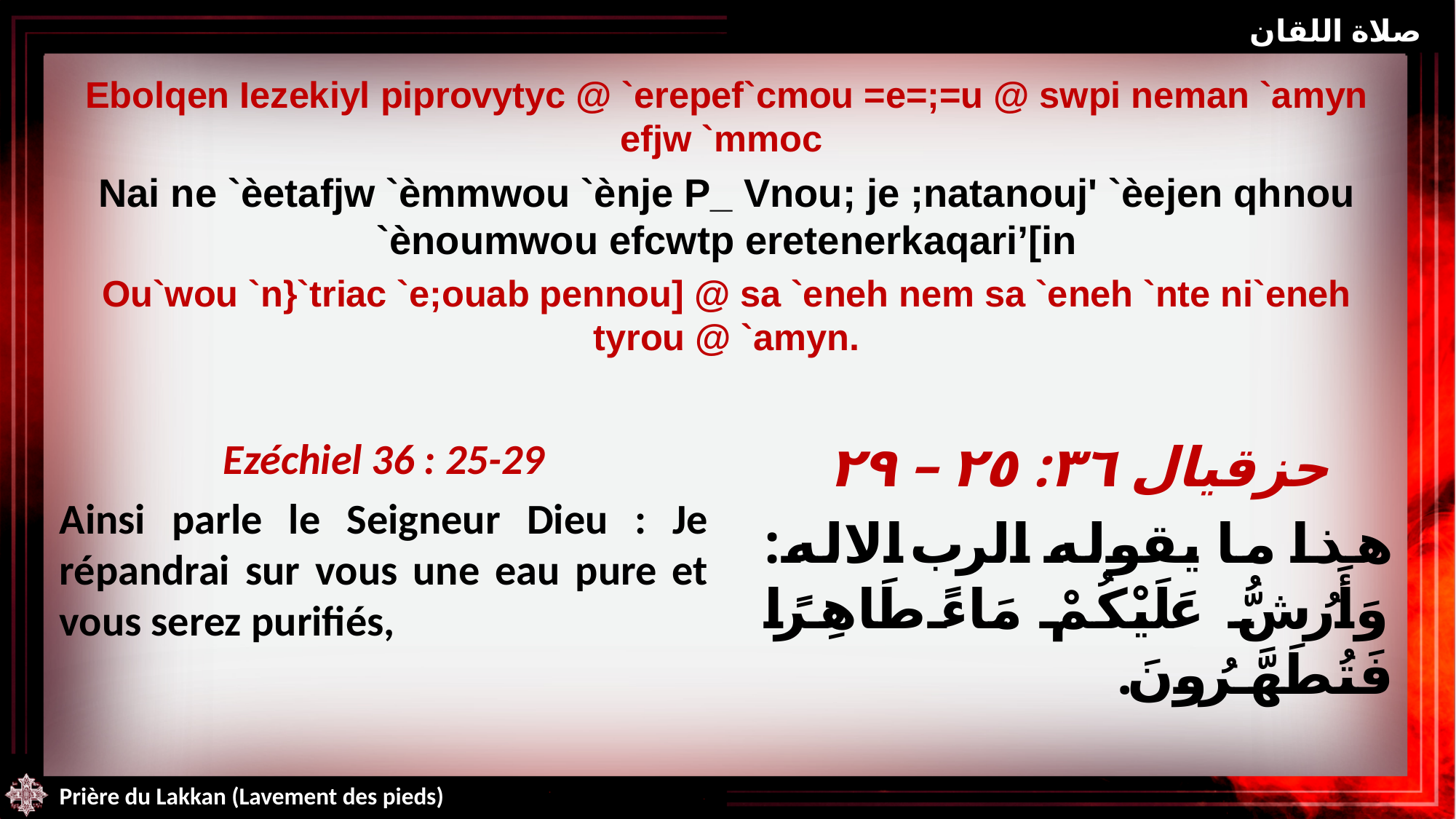

صلاة اللقان
Ebolqen Iezekiyl piprovytyc @ `erepef`cmou =e=;=u @ swpi neman `amyn efjw `mmoc
Nai ne `èetafjw `èmmwou `ènje P_ Vnou; je ;natanouj' `èejen qhnou `ènoumwou efcwtp eretenerkaqari’[in
Ou`wou `n}`triac `e;ouab pennou] @ sa `eneh nem sa `eneh `nte ni`eneh tyrou @ `amyn.

Ezéchiel 36 : 25-29
Ainsi parle le Seigneur Dieu : Je répandrai sur vous une eau pure et vous serez purifiés,
حزقيال ٣٦: ٢٥ – ٢٩
هذا ما يقوله الرب الاله: وَأَرُشُّ عَلَيْكُمْ مَاءً طَاهِرًا فَتُطَهَّرُونَ.
Prière du Lakkan (Lavement des pieds)